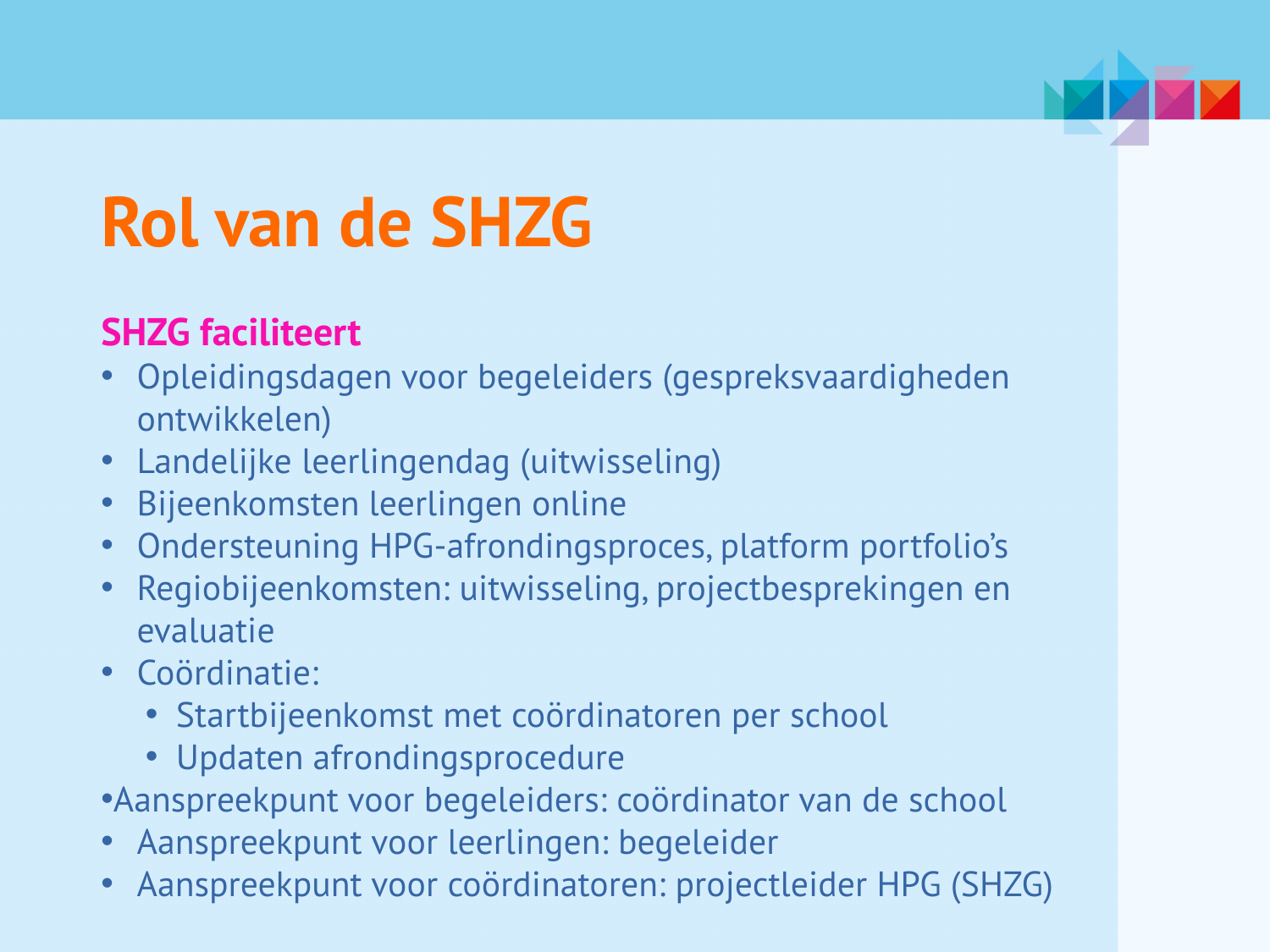

Rol van de SHZG

SHZG faciliteert
Opleidingsdagen voor begeleiders (gespreksvaardigheden ontwikkelen)
Landelijke leerlingendag (uitwisseling)
Bijeenkomsten leerlingen online
Ondersteuning HPG-afrondingsproces, platform portfolio’s
Regiobijeenkomsten: uitwisseling, projectbesprekingen en evaluatie
Coördinatie:
Startbijeenkomst met coördinatoren per school
Updaten afrondingsprocedure
Aanspreekpunt voor begeleiders: coördinator van de school
Aanspreekpunt voor leerlingen: begeleider
Aanspreekpunt voor coördinatoren: projectleider HPG (SHZG)